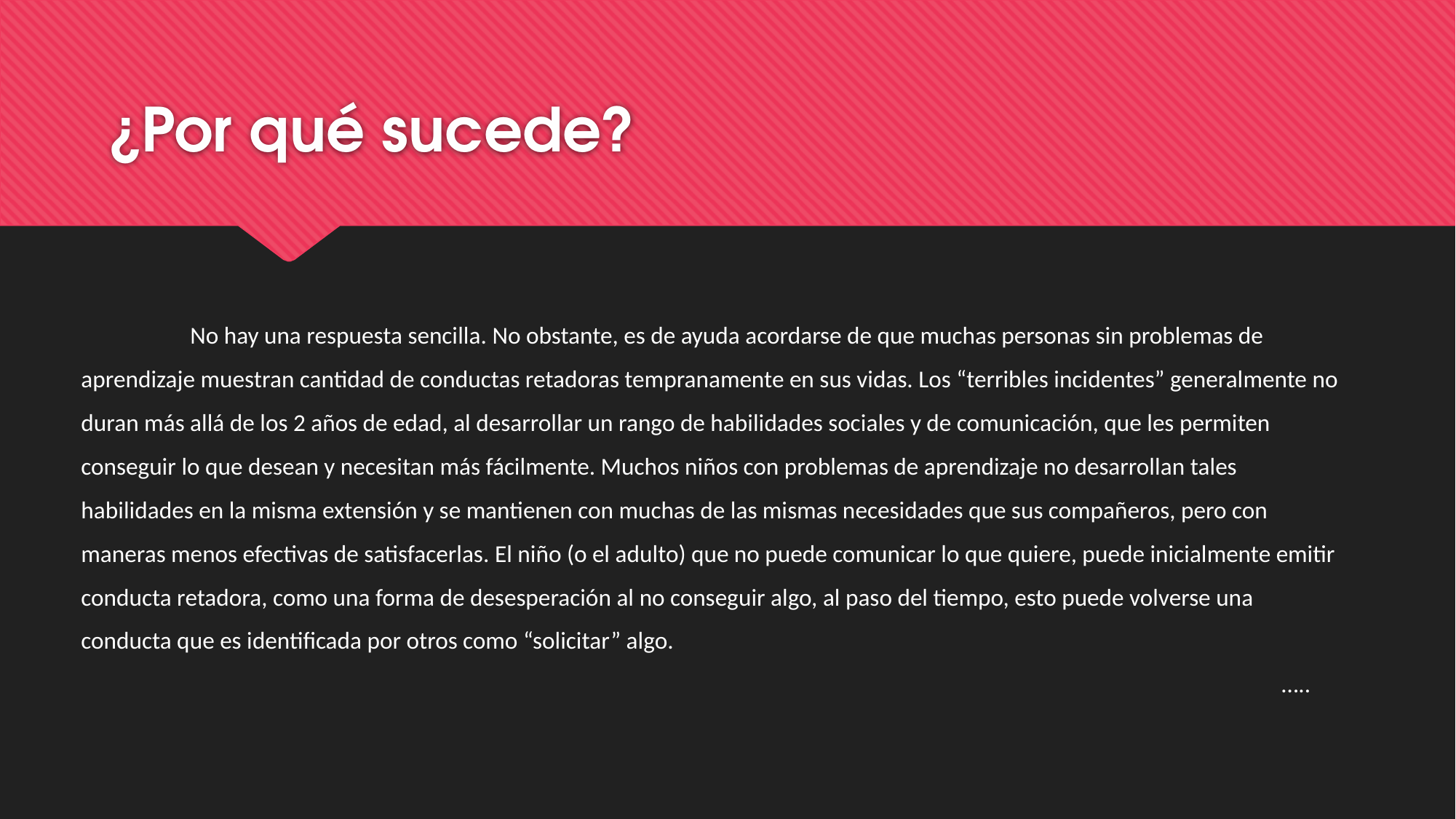

# ¿Por qué sucede?
	No hay una respuesta sencilla. No obstante, es de ayuda acordarse de que muchas personas sin problemas de aprendizaje muestran cantidad de conductas retadoras tempranamente en sus vidas. Los “terribles incidentes” generalmente no duran más allá de los 2 años de edad, al desarrollar un rango de habilidades sociales y de comunicación, que les permiten conseguir lo que desean y necesitan más fácilmente. Muchos niños con problemas de aprendizaje no desarrollan tales habilidades en la misma extensión y se mantienen con muchas de las mismas necesidades que sus compañeros, pero con maneras menos efectivas de satisfacerlas. El niño (o el adulto) que no puede comunicar lo que quiere, puede inicialmente emitir conducta retadora, como una forma de desesperación al no conseguir algo, al paso del tiempo, esto puede volverse una conducta que es identificada por otros como “solicitar” algo.																	…..